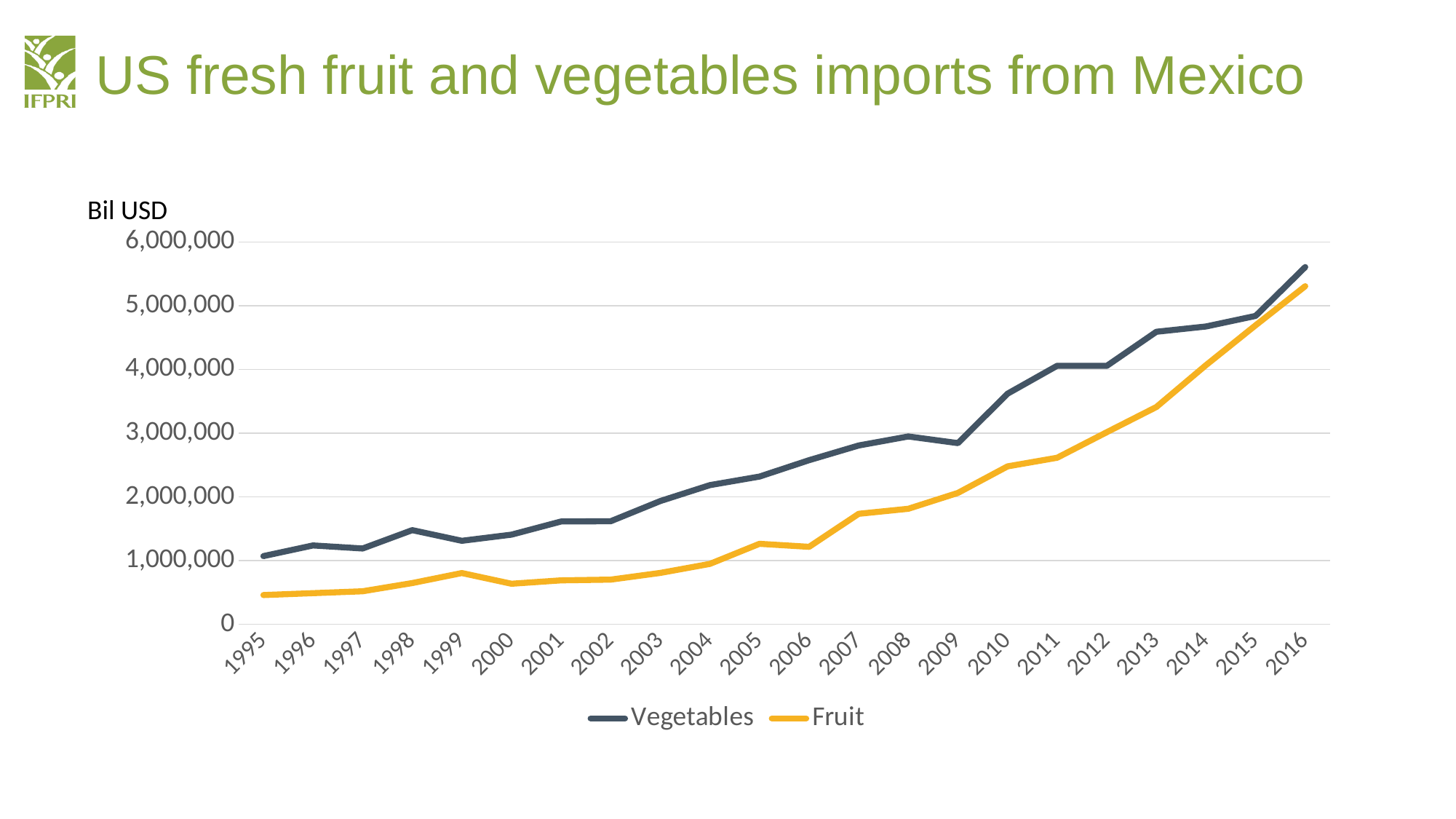

# US fresh fruit and vegetables imports from Mexico
Bil USD

### Chart

| Category |  |  |
|---|---|---|
| 1995.0 | 1070903.0 | 459739.0 |
| 1996.0 | 1238124.0 | 489043.0 |
| 1997.0 | 1189942.0 | 518784.0 |
| 1998.0 | 1478033.0 | 647677.0 |
| 1999.0 | 1310625.0 | 805295.0 |
| 2000.0 | 1407615.0 | 636886.0 |
| 2001.0 | 1613842.0 | 690214.0 |
| 2002.0 | 1617800.0 | 701689.0 |
| 2003.0 | 1935163.0 | 807095.0 |
| 2004.0 | 2184655.0 | 948839.0 |
| 2005.0 | 2319147.0 | 1263789.0 |
| 2006.0 | 2576514.0 | 1216661.0 |
| 2007.0 | 2806962.0 | 1734660.0 |
| 2008.0 | 2948984.0 | 1813312.0 |
| 2009.0 | 2844454.0 | 2062656.0 |
| 2010.0 | 3620136.0 | 2479139.0 |
| 2011.0 | 4057787.0 | 2615177.0 |
| 2012.0 | 4056492.0 | 3015252.0 |
| 2013.0 | 4590905.0 | 3411023.0 |
| 2014.0 | 4674491.0 | 4067695.0 |
| 2015.0 | 4840239.0 | 4693130.0 |
| 2016.0 | 5606081.0 | 5305965.0 |